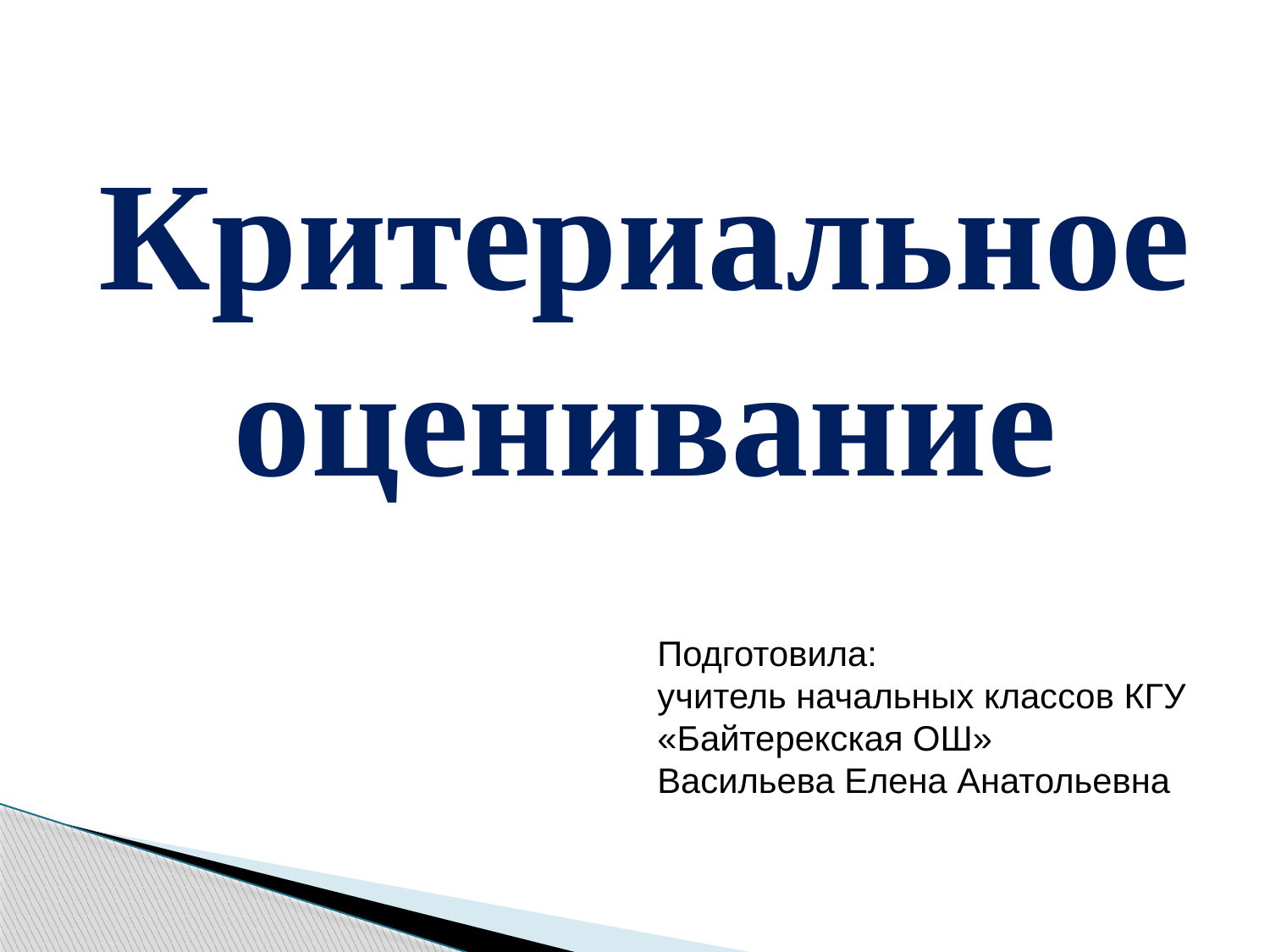

Критериальное оценивание
Подготовила:
учитель начальных классов КГУ «Байтерекская ОШ»
Васильева Елена Анатольевна